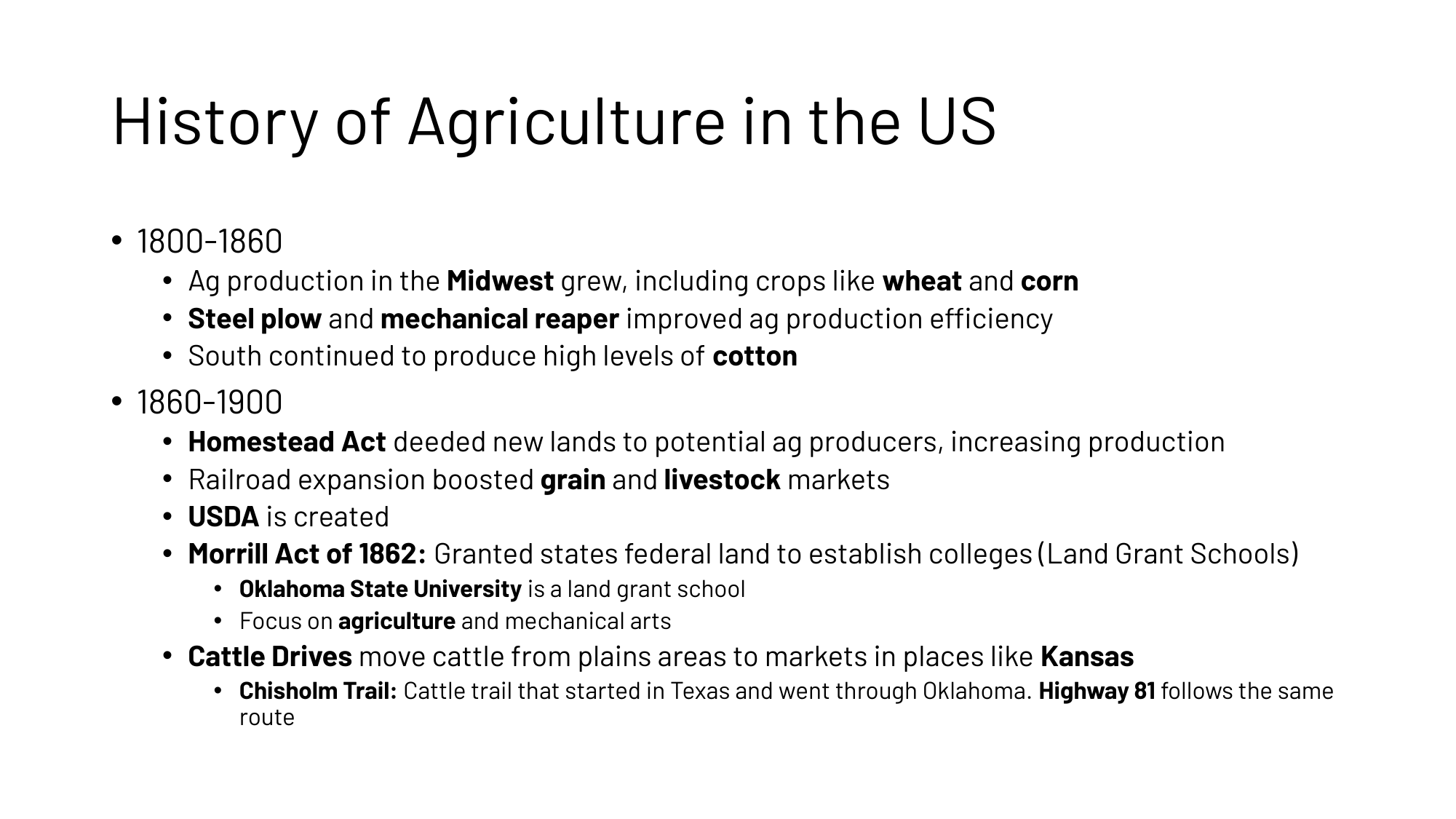

# History of Agriculture in the US
1800-1860
Ag production in the Midwest grew, including crops like wheat and corn
Steel plow and mechanical reaper improved ag production efficiency
South continued to produce high levels of cotton
1860-1900
Homestead Act deeded new lands to potential ag producers, increasing production
Railroad expansion boosted grain and livestock markets
USDA is created
Morrill Act of 1862: Granted states federal land to establish colleges (Land Grant Schools)
Oklahoma State University is a land grant school
Focus on agriculture and mechanical arts
Cattle Drives move cattle from plains areas to markets in places like Kansas
Chisholm Trail: Cattle trail that started in Texas and went through Oklahoma. Highway 81 follows the same route